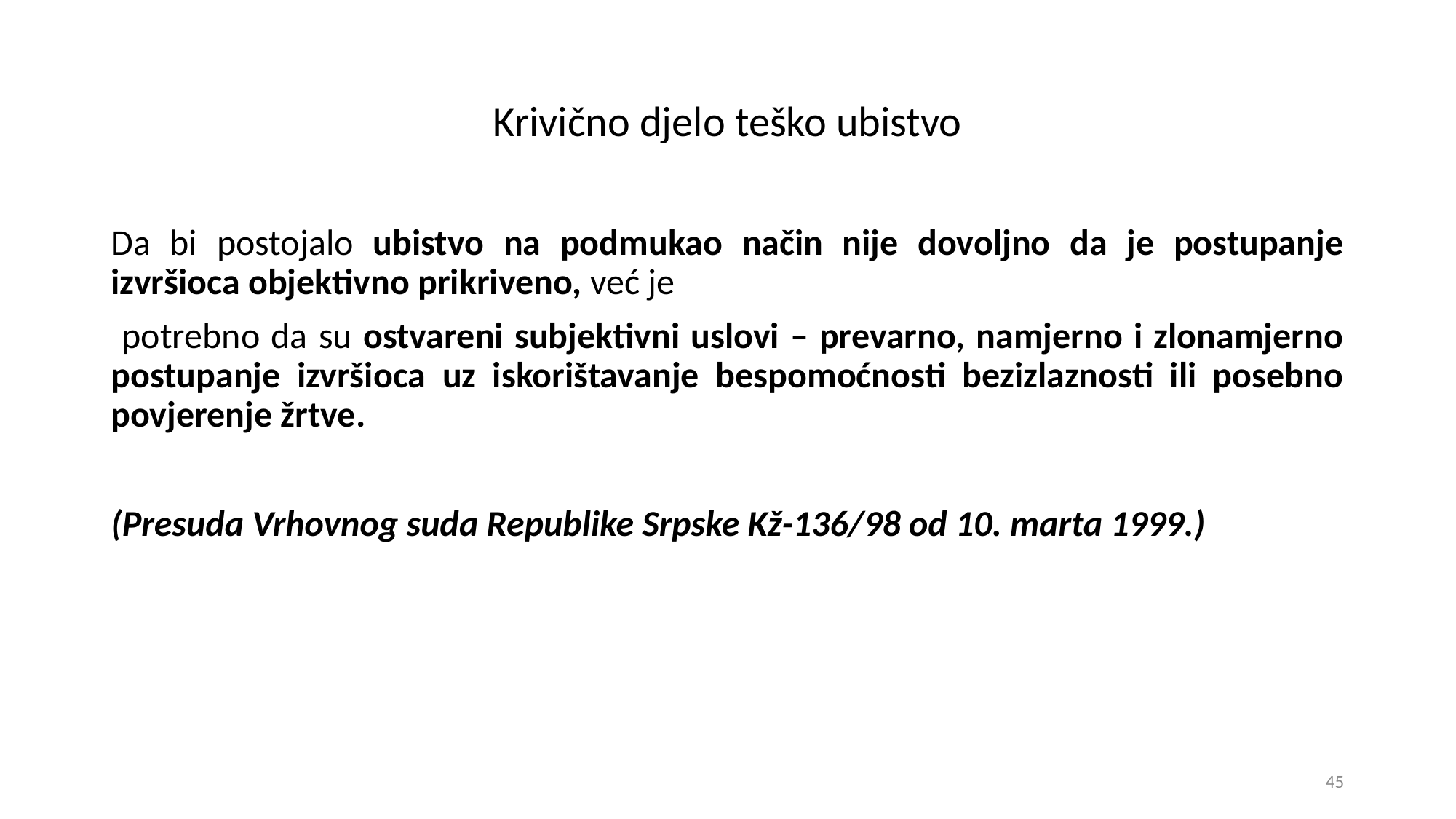

# Krivično djelo teško ubistvo
Da bi postojalo ubistvo na podmukao način nije dovoljno da je postupanje izvršioca objektivno prikriveno, već je
 potrebno da su ostvareni subjektivni uslovi – prevarno, namjerno i zlonamjerno postupanje izvršioca uz iskorištavanje bespomoćnosti bezizlaznosti ili posebno povjerenje žrtve.

(Presuda Vrhovnog suda Republike Srpske Kž-136/98 od 10. marta 1999.)
45